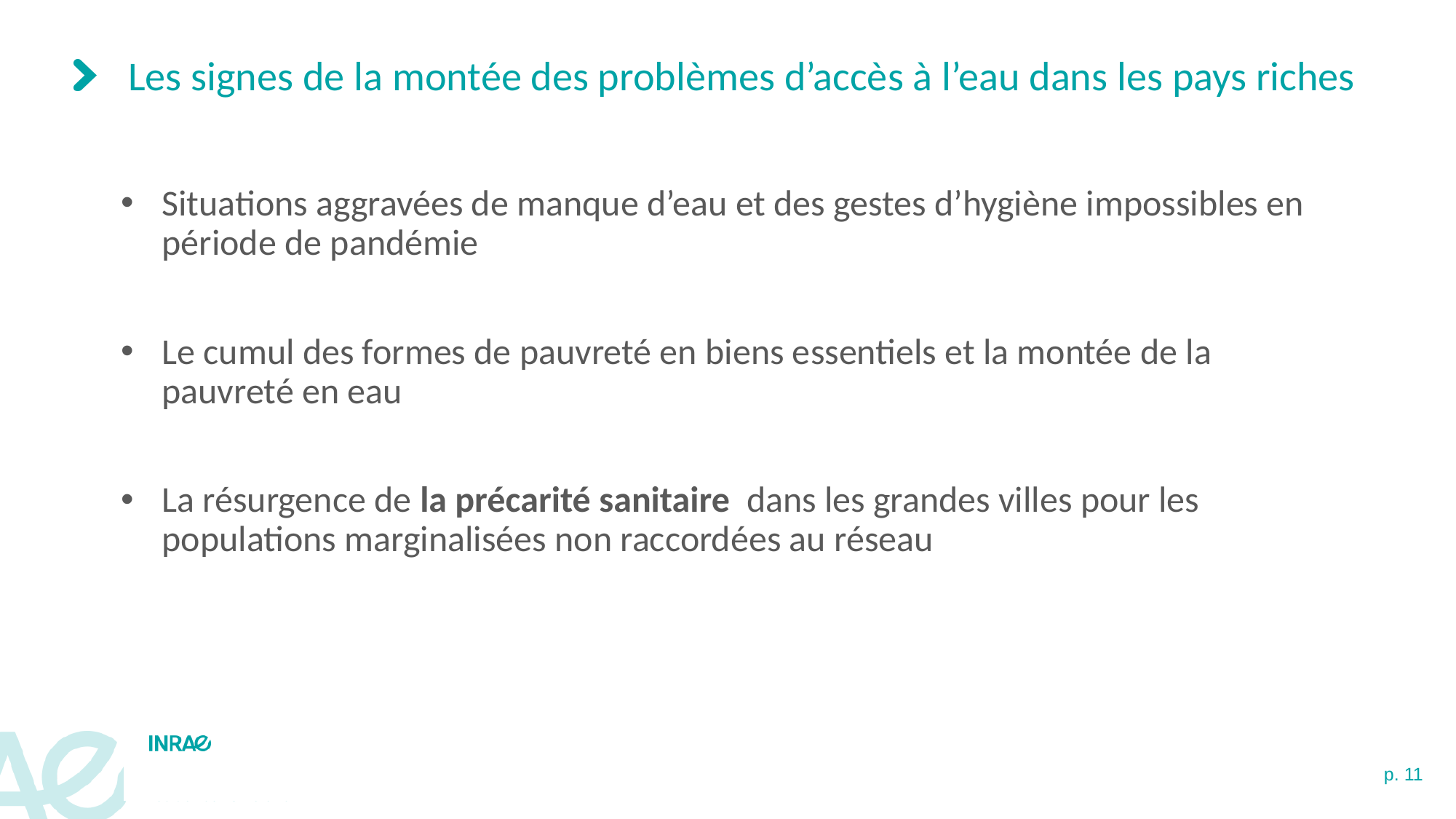

# Les signes de la montée des problèmes d’accès à l’eau dans les pays riches
Situations aggravées de manque d’eau et des gestes d’hygiène impossibles en période de pandémie

Le cumul des formes de pauvreté en biens essentiels et la montée de la pauvreté en eau

La résurgence de la précarité sanitaire  dans les grandes villes pour les populations marginalisées non raccordées au réseau